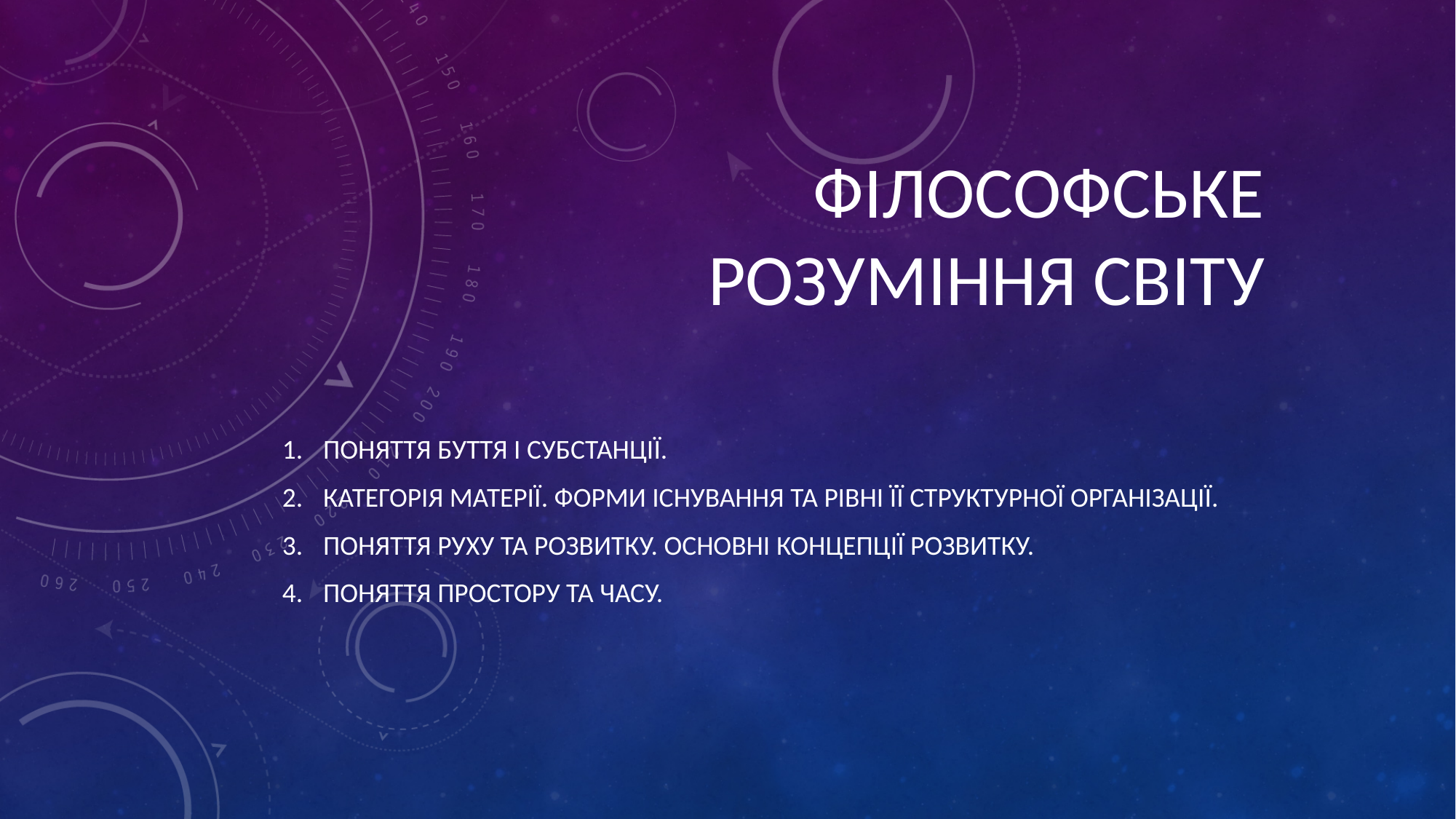

# Філософське розуміння світу
Поняття буття і субстанції.
Категорія матерії. Форми існування та рівні її структурної організації.
Поняття руху та розвитку. Основні концепції розвитку.
Поняття простору та часу.